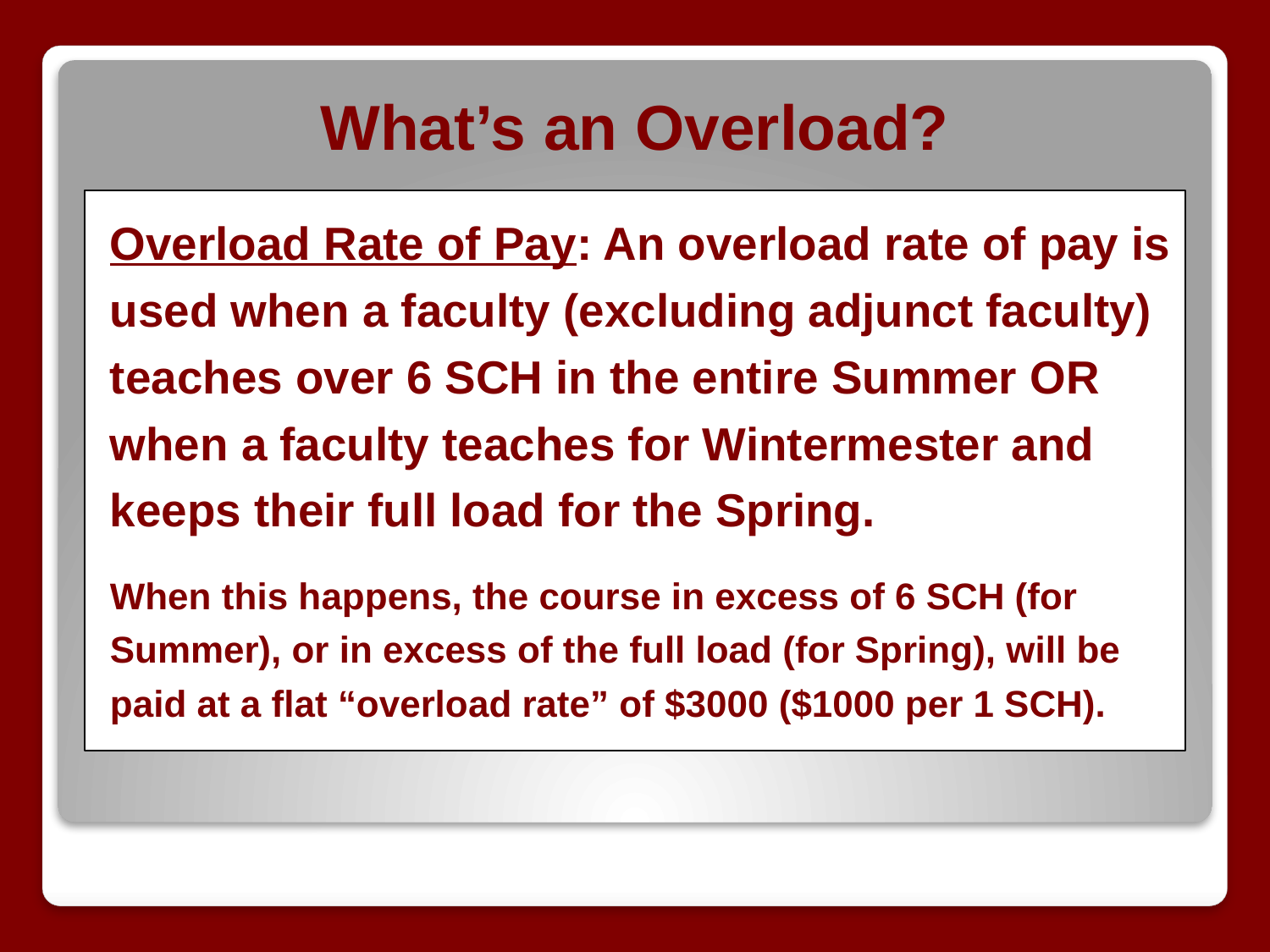

# What’s an Overload?
Overload Rate of Pay: An overload rate of pay is used when a faculty (excluding adjunct faculty) teaches over 6 SCH in the entire Summer OR when a faculty teaches for Wintermester and keeps their full load for the Spring.

When this happens, the course in excess of 6 SCH (for Summer), or in excess of the full load (for Spring), will be paid at a flat “overload rate” of $3000 ($1000 per 1 SCH).